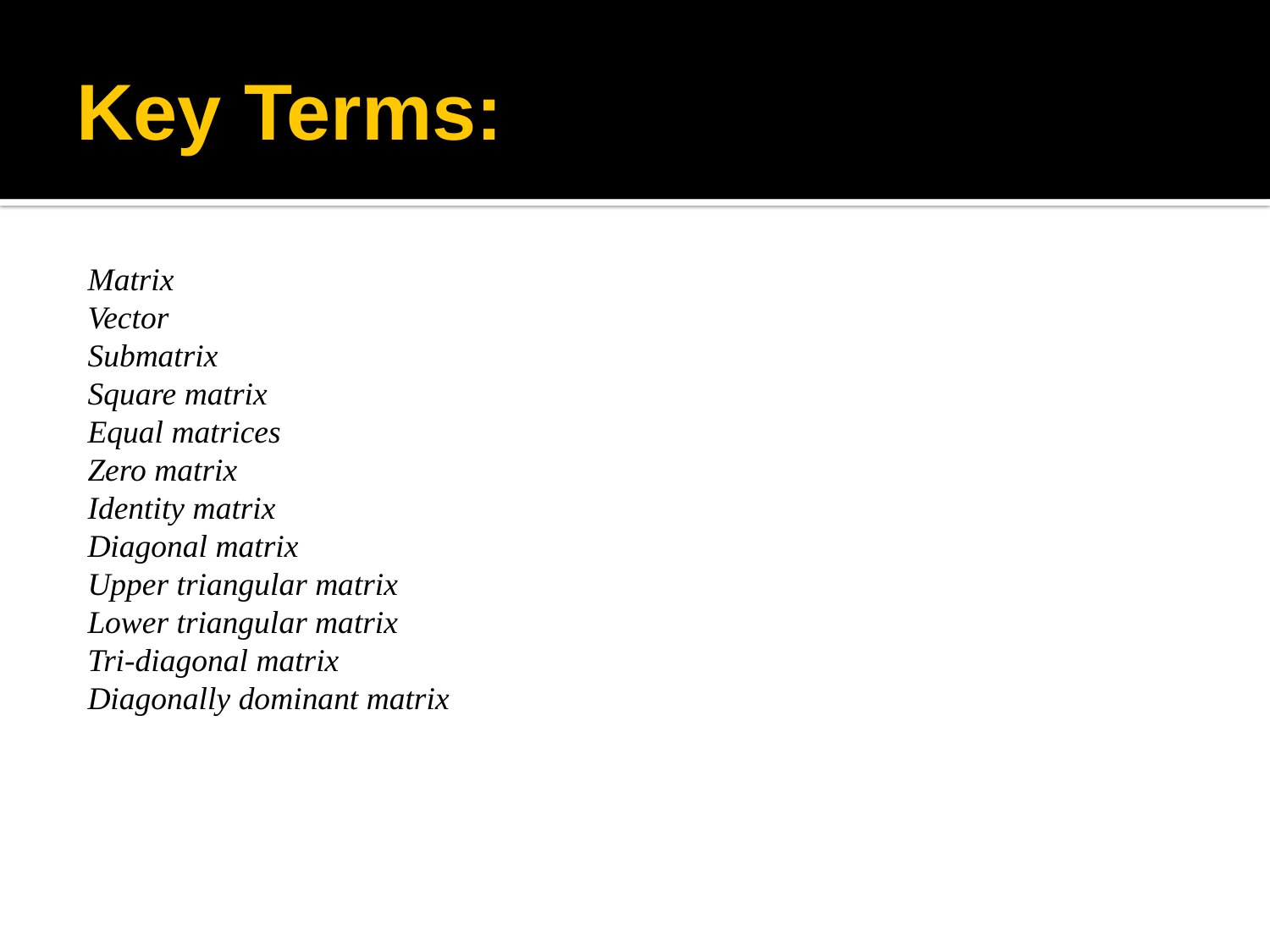

# Key Terms:
Matrix
Vector
Submatrix
Square matrix
Equal matrices
Zero matrix
Identity matrix
Diagonal matrix
Upper triangular matrix
Lower triangular matrix
Tri-diagonal matrix
Diagonally dominant matrix